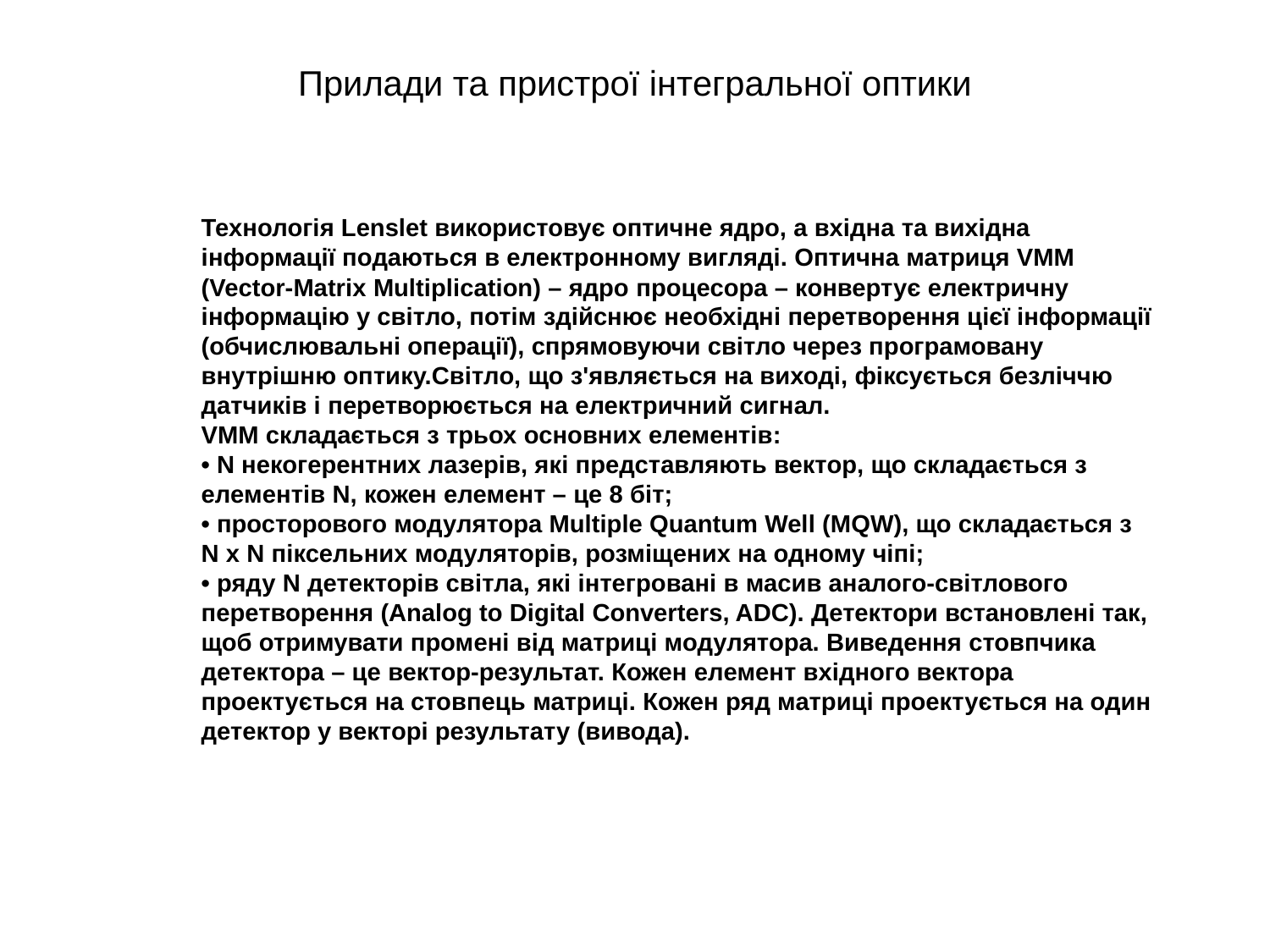

# Прилади та пристрої інтегральної оптики
Технологія Lenslet використовує оптичне ядро, а вхідна та вихідна інформації подаються в електронному вигляді. Оптична матриця VMM (Vector-Matrix Multiplication) – ядро ​​процесора – конвертує електричну інформацію у світло, потім здійснює необхідні перетворення цієї інформації (обчислювальні операції), спрямовуючи світло через програмовану внутрішню оптику.Світло, що з'являється на виході, фіксується безліччю датчиків і перетворюється на електричний сигнал.
VMM складається з трьох основних елементів:
• N некогерентних лазерів, які представляють вектор, що складається з елементів N, кожен елемент – це 8 біт;
• просторового модулятора Multiple Quantum Well (MQW), що складається з N x N піксельних модуляторів, розміщених на одному чіпі;
• ряду N детекторів світла, які інтегровані в масив аналого-світлового перетворення (Analog to Digital Converters, ADC). Детектори встановлені так, щоб отримувати промені від матриці модулятора. Виведення стовпчика детектора – це вектор-результат. Кожен елемент вхідного вектора проектується на стовпець матриці. Кожен ряд матриці проектується на один детектор у векторі результату (вивода).